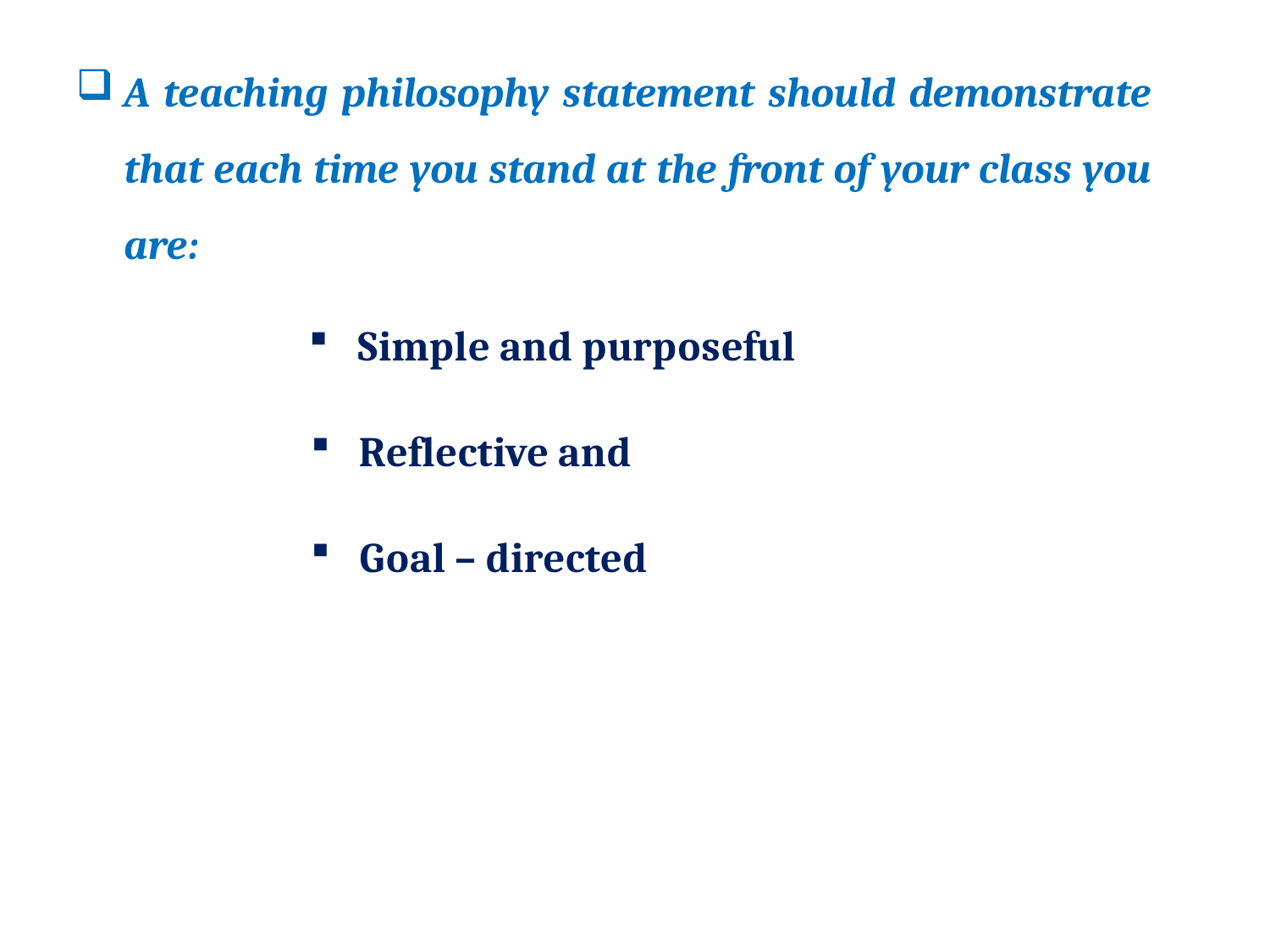

A teaching philosophy statement should demonstrate that each time you stand at the front of your class you are:
Simple and purposeful
Reflective and
Goal – directed